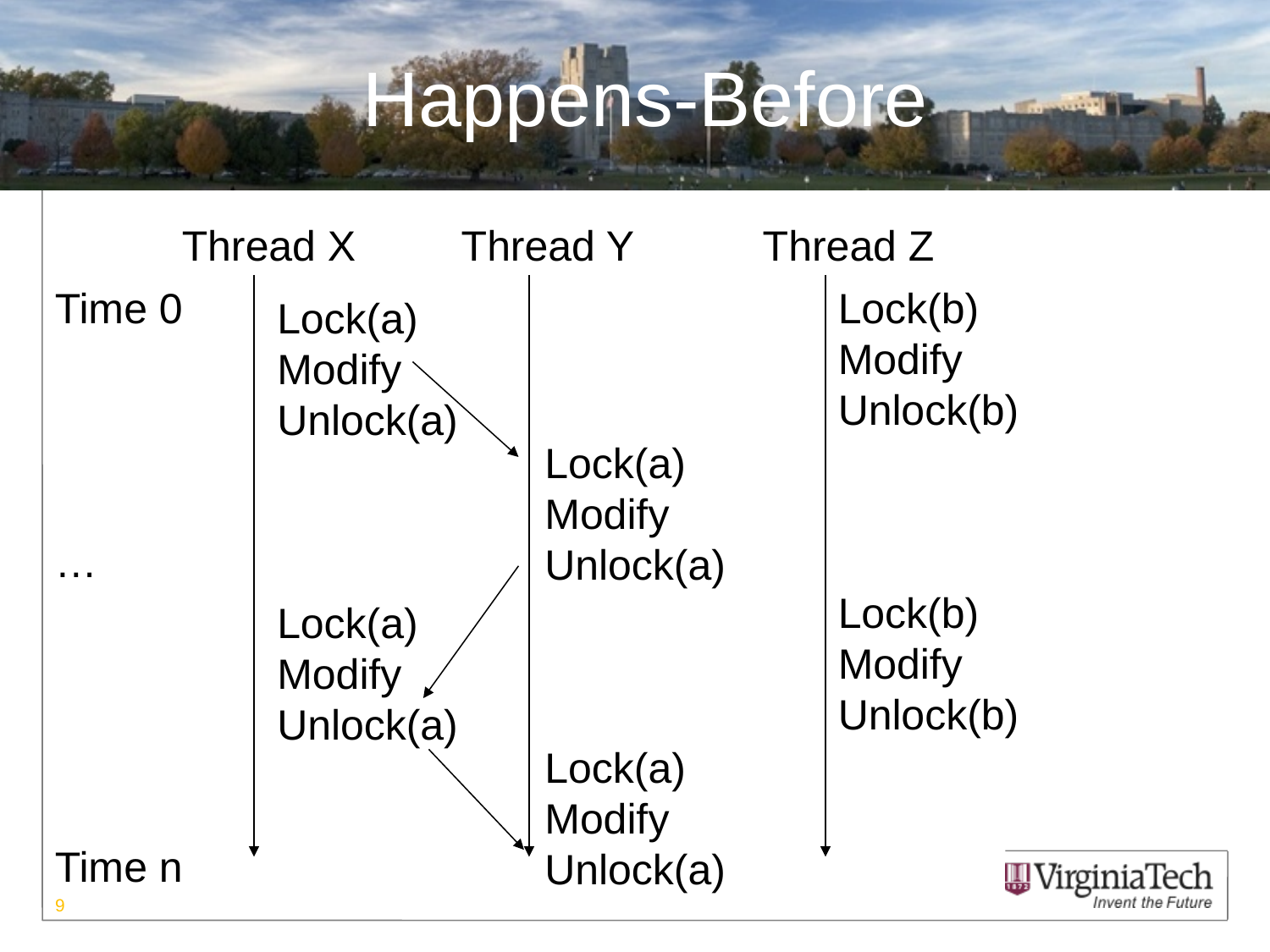

# Happens-Before

Thread X         Thread Y           Thread Z
Time 0

…

Time n
Lock(b)
Modify
Unlock(b)

Lock(b)
Modify
Unlock(b)
Lock(a)
Modify
Unlock(a)

Lock(a)
Modify
Unlock(a)
Lock(a)
Modify
Unlock(a)

Lock(a)
Modify
Unlock(a)
9